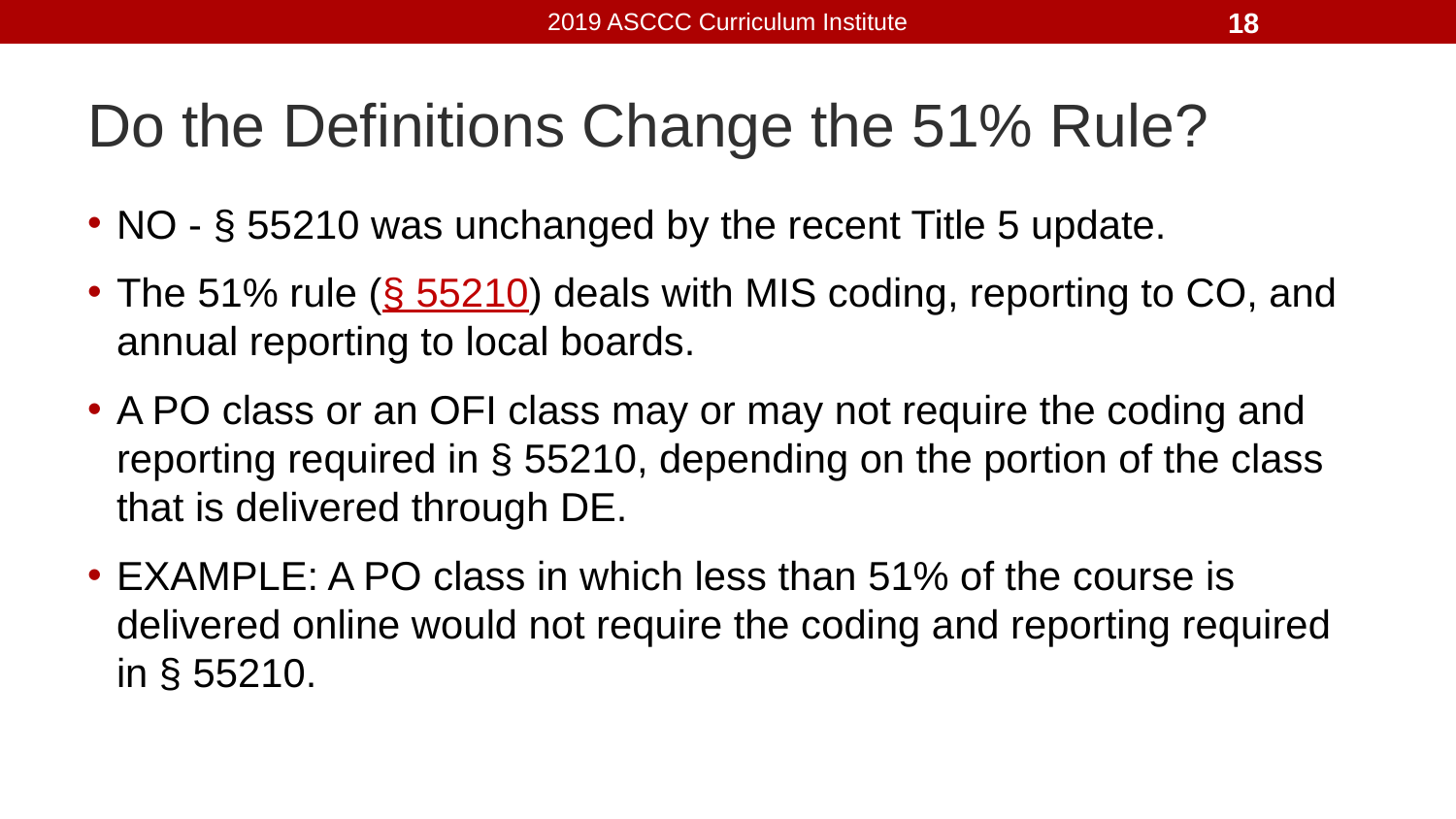

18
# Do the Definitions Change the 51% Rule?
NO - § 55210 was unchanged by the recent Title 5 update.
The 51% rule (§ 55210) deals with MIS coding, reporting to CO, and annual reporting to local boards.
A PO class or an OFI class may or may not require the coding and reporting required in § 55210, depending on the portion of the class that is delivered through DE.
EXAMPLE: A PO class in which less than 51% of the course is delivered online would not require the coding and reporting required in § 55210.